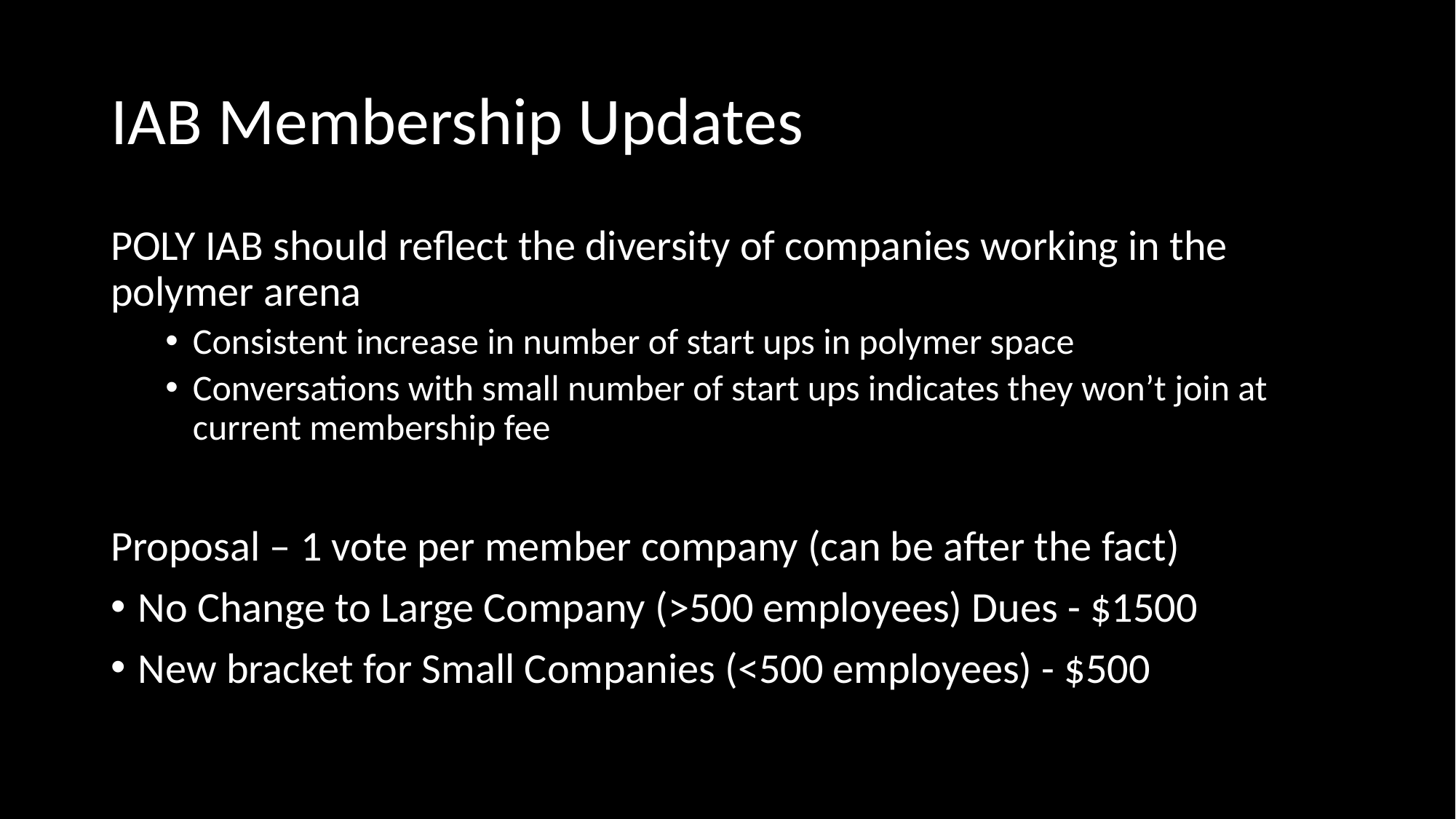

# IAB Membership Updates
POLY IAB should reflect the diversity of companies working in the polymer arena
Consistent increase in number of start ups in polymer space
Conversations with small number of start ups indicates they won’t join at current membership fee

Proposal – 1 vote per member company (can be after the fact)
No Change to Large Company (>500 employees) Dues - $1500
New bracket for Small Companies (<500 employees) - $500